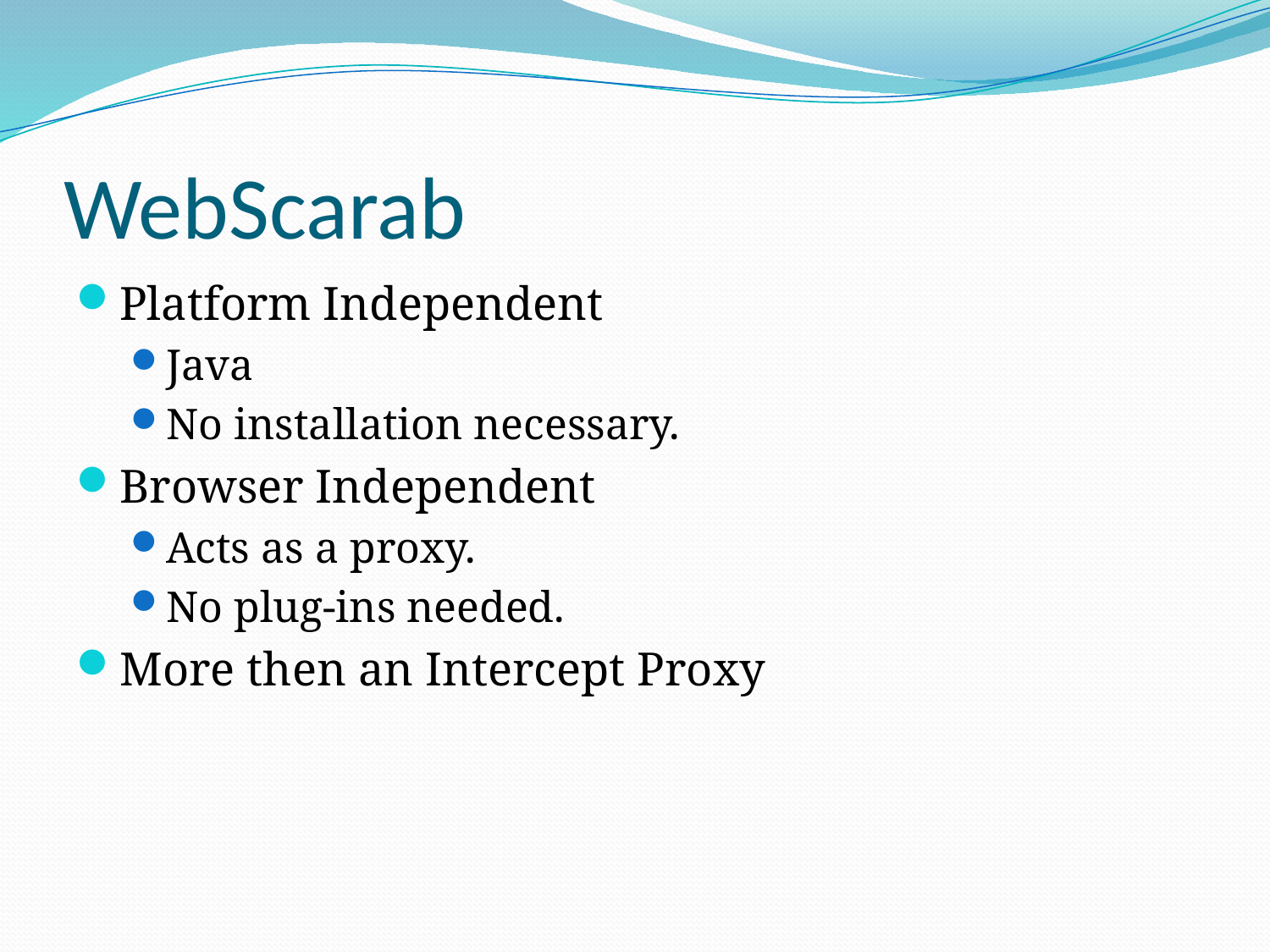

# WebScarab
Platform Independent
Java
No installation necessary.
Browser Independent
Acts as a proxy.
No plug-ins needed.
More then an Intercept Proxy